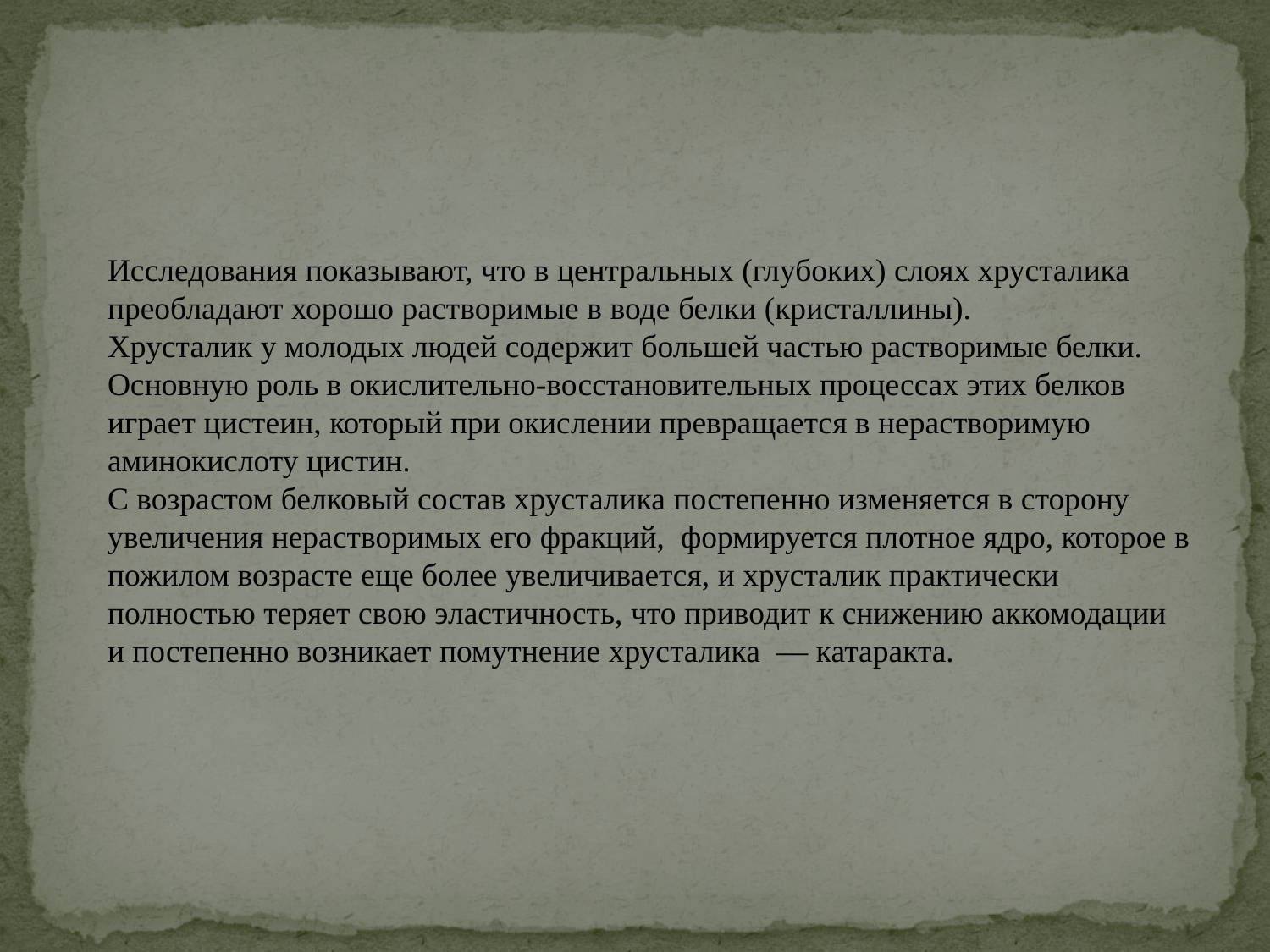

Исследования показывают, что в центральных (глубоких) слоях хрусталика преобладают хорошо растворимые в воде белки (кристаллины).
Хрусталик у молодых людей содержит большей частью растворимые белки. Основную роль в окислительно-восстановительных процессах этих белков играет цистеин, который при окислении превращается в нерастворимую аминокислоту цистин.
С возрастом белковый состав хрусталика постепенно изменяется в сторону увеличения нерастворимых его фракций,  формируется плотное ядро, которое в пожилом возрасте еще более увеличивается, и хрусталик практически полностью теряет свою эластичность, что приводит к снижению аккомодации и постепенно возникает помутнение хрусталика  — катаракта.